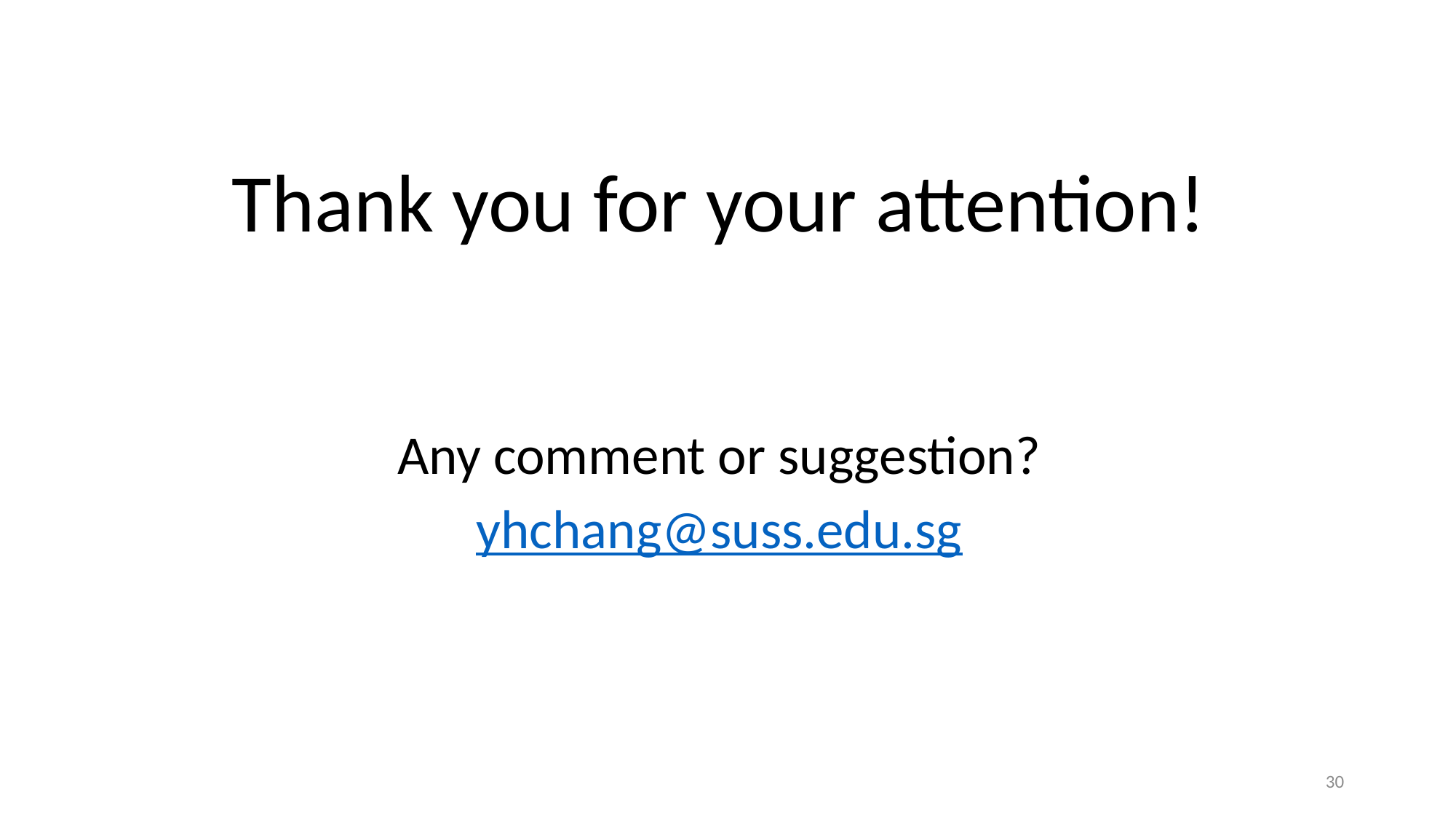

# Thank you for your attention!
Any comment or suggestion?
yhchang@suss.edu.sg

30